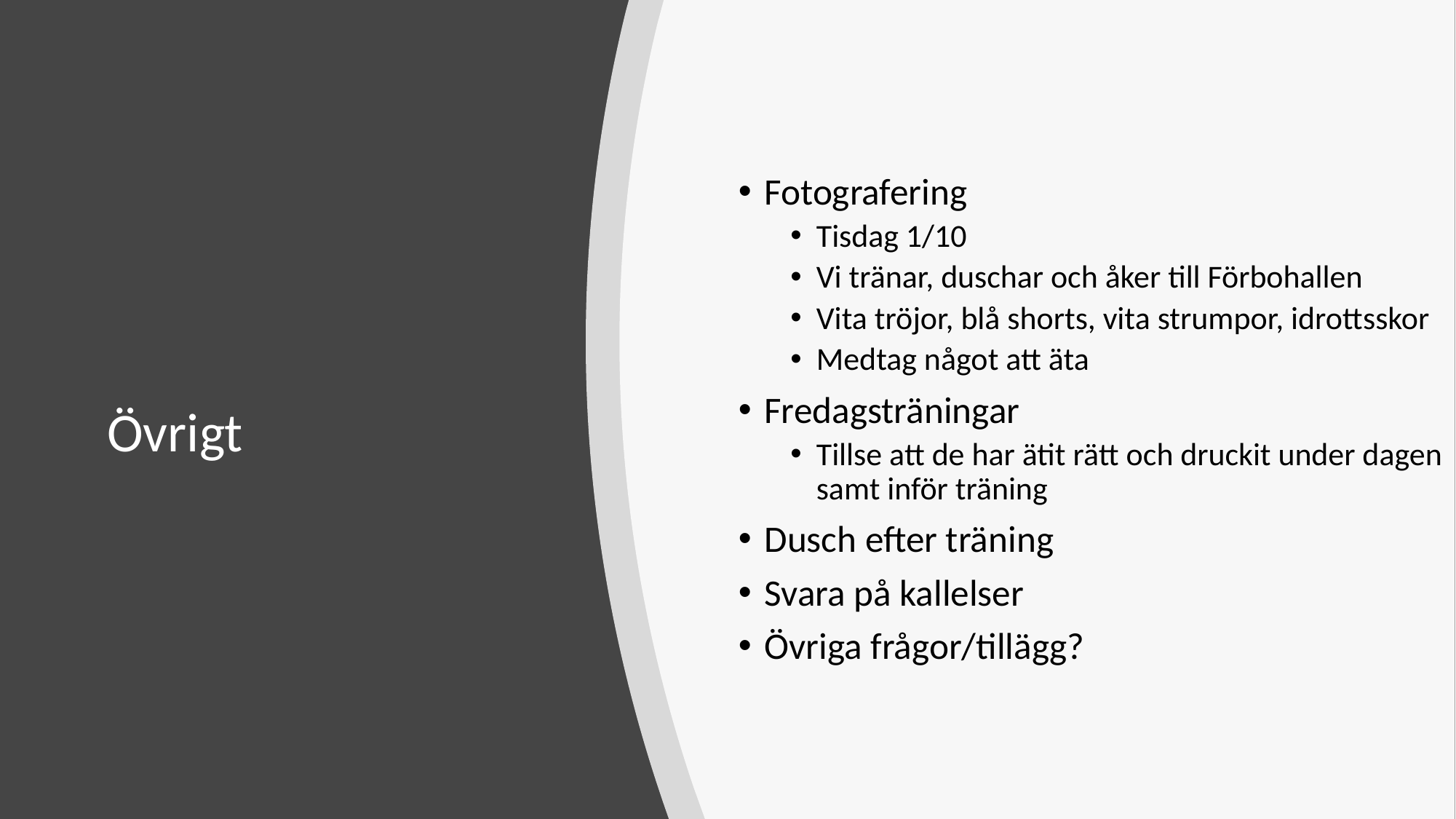

Fotografering
Tisdag 1/10
Vi tränar, duschar och åker till Förbohallen
Vita tröjor, blå shorts, vita strumpor, idrottsskor
Medtag något att äta
Fredagsträningar
Tillse att de har ätit rätt och druckit under dagen samt inför träning
Dusch efter träning
Svara på kallelser
Övriga frågor/tillägg?

# Övrigt